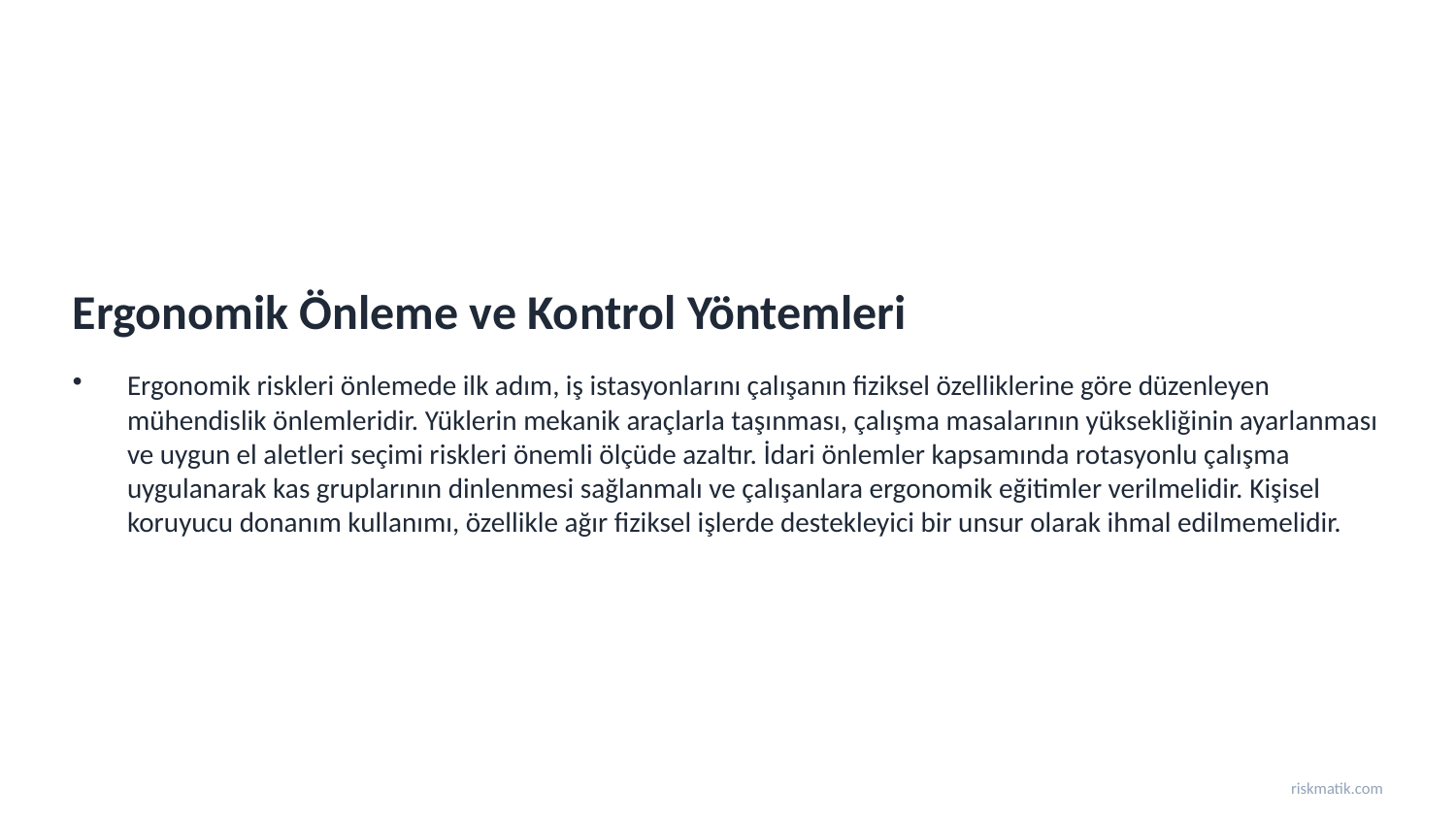

Ergonomik Önleme ve Kontrol Yöntemleri
Ergonomik riskleri önlemede ilk adım, iş istasyonlarını çalışanın fiziksel özelliklerine göre düzenleyen mühendislik önlemleridir. Yüklerin mekanik araçlarla taşınması, çalışma masalarının yüksekliğinin ayarlanması ve uygun el aletleri seçimi riskleri önemli ölçüde azaltır. İdari önlemler kapsamında rotasyonlu çalışma uygulanarak kas gruplarının dinlenmesi sağlanmalı ve çalışanlara ergonomik eğitimler verilmelidir. Kişisel koruyucu donanım kullanımı, özellikle ağır fiziksel işlerde destekleyici bir unsur olarak ihmal edilmemelidir.
riskmatik.com